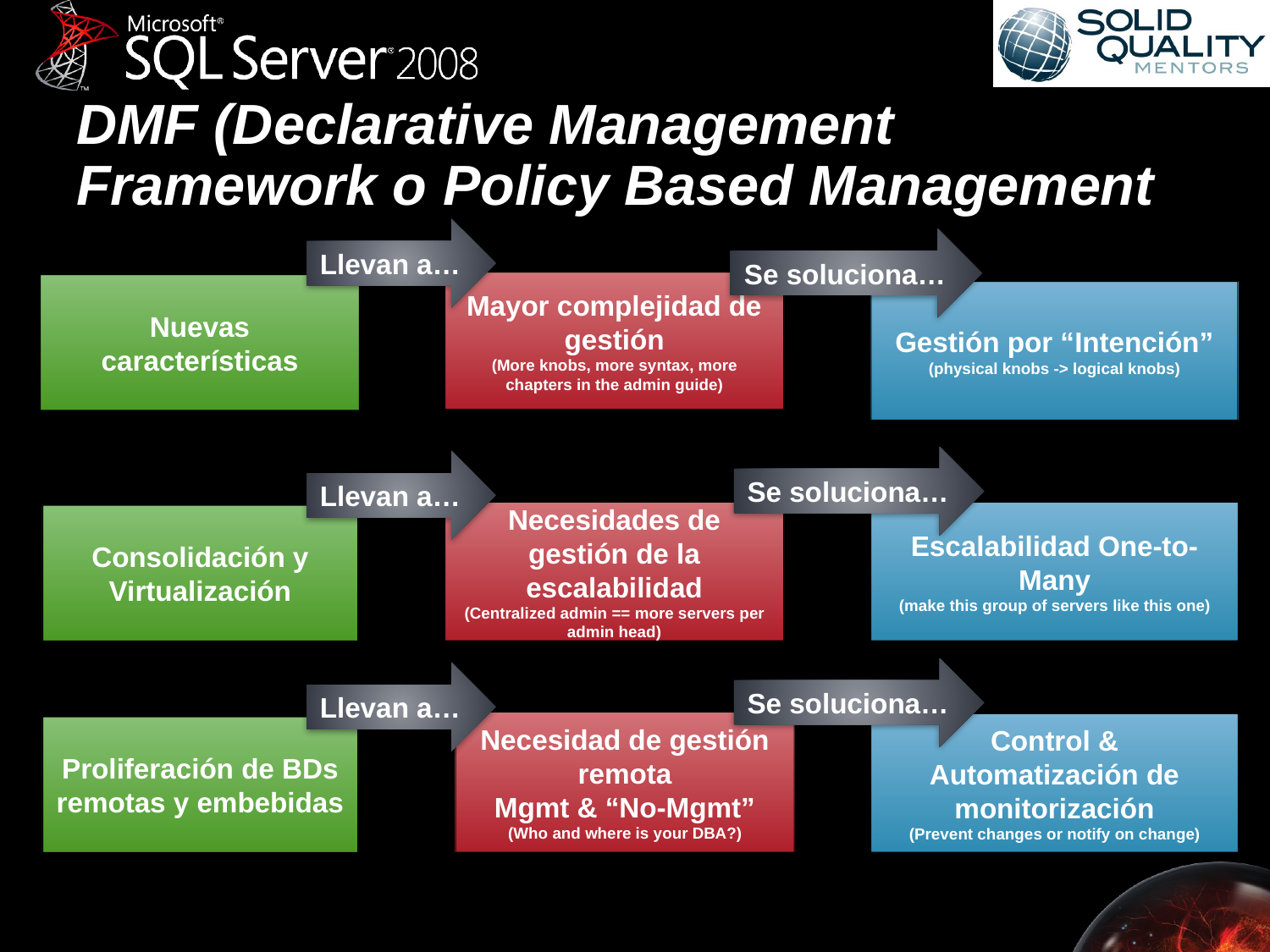

# DMF (Declarative Management Framework o Policy Based Management
Llevan a…
Mayor complejidad de gestión
(More knobs, more syntax, more chapters in the admin guide)
Nuevas características
Se soluciona…
Gestión por “Intención”
(physical knobs -> logical knobs)
Se soluciona…
Escalabilidad One-to-Many
(make this group of servers like this one)
Llevan a…
Necesidades de gestión de la escalabilidad
(Centralized admin == more servers per admin head)
Consolidación y Virtualización
Se soluciona…
Control & Automatización de monitorización
(Prevent changes or notify on change)
Llevan a…
Necesidad de gestión remota
Mgmt & “No-Mgmt”
(Who and where is your DBA?)
Proliferación de BDs remotas y embebidas